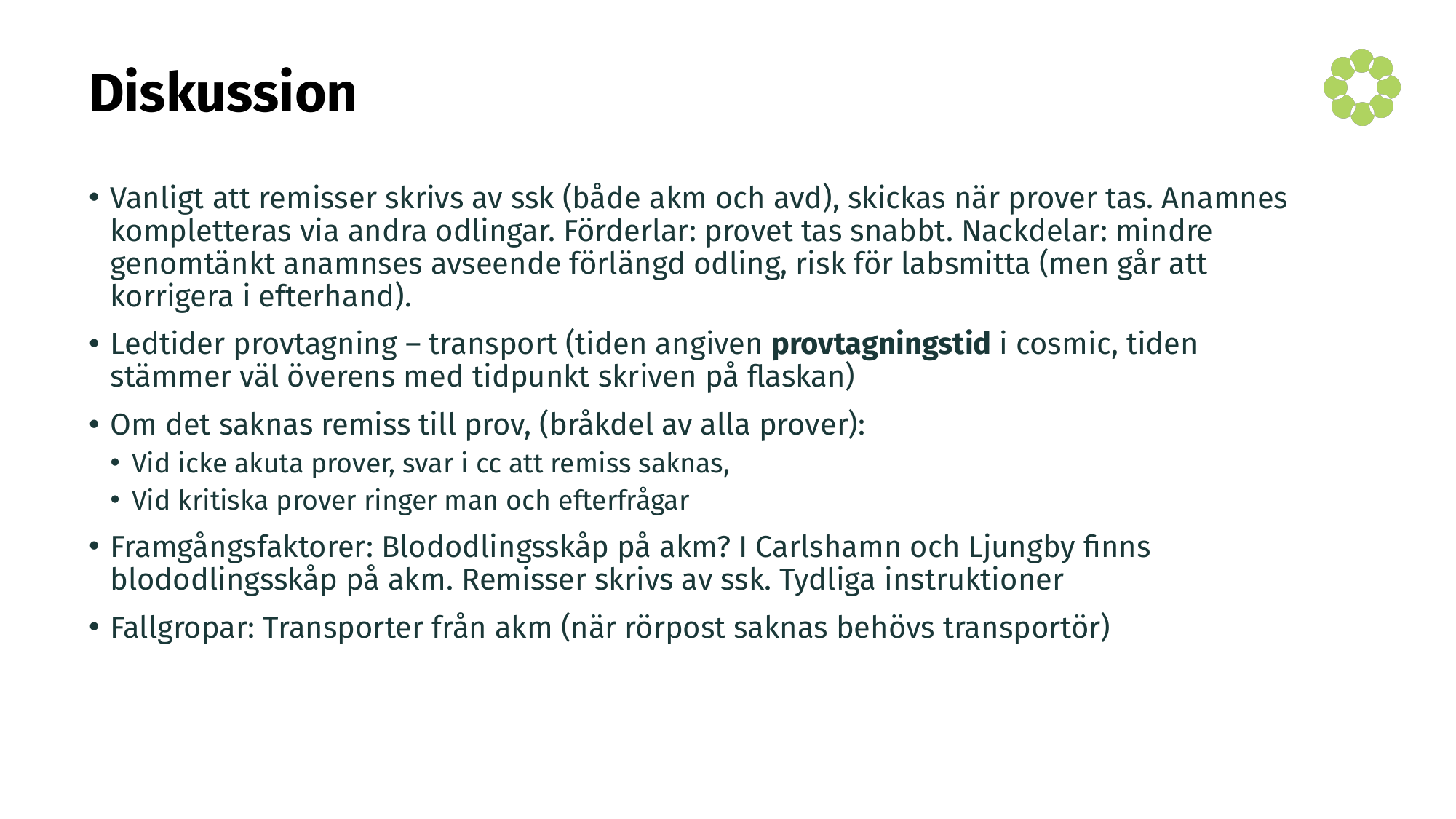

# Diskussion
Vanligt att remisser skrivs av ssk (både akm och avd), skickas när prover tas. Anamnes kompletteras via andra odlingar. Förderlar: provet tas snabbt. Nackdelar: mindre genomtänkt anamnses avseende förlängd odling, risk för labsmitta (men går att korrigera i efterhand).
Ledtider provtagning – transport (tiden angiven provtagningstid i cosmic, tiden stämmer väl överens med tidpunkt skriven på flaskan)
Om det saknas remiss till prov, (bråkdel av alla prover):
Vid icke akuta prover, svar i cc att remiss saknas,
Vid kritiska prover ringer man och efterfrågar
Framgångsfaktorer: Blododlingsskåp på akm? I Carlshamn och Ljungby finns blododlingsskåp på akm. Remisser skrivs av ssk. Tydliga instruktioner
Fallgropar: Transporter från akm (när rörpost saknas behövs transportör)